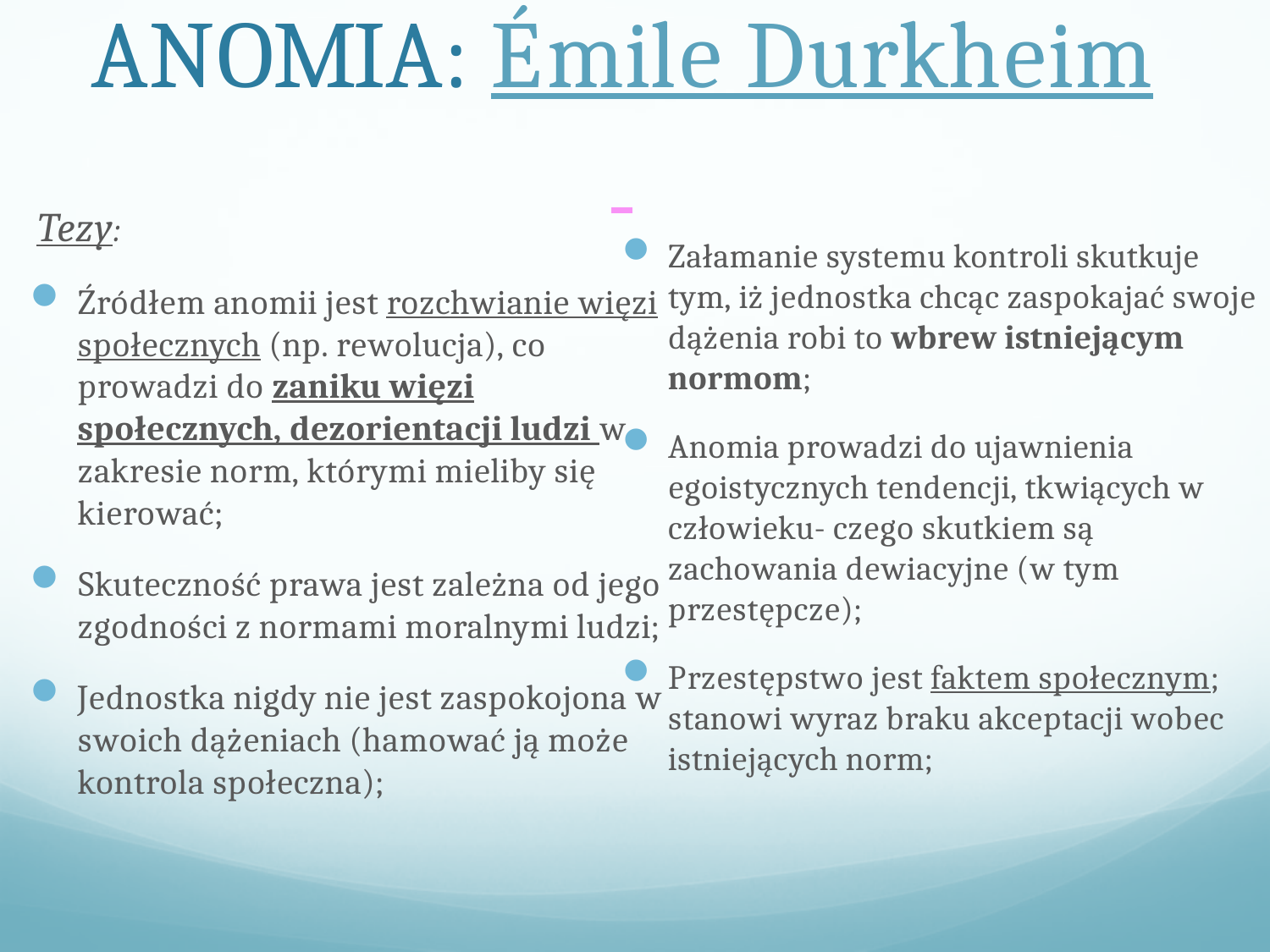

ANOMIA: Émile Durkheim
Tezy:
Źródłem anomii jest rozchwianie więzi społecznych (np. rewolucja), co prowadzi do zaniku więzi społecznych, dezorientacji ludzi w zakresie norm, którymi mieliby się kierować;
Skuteczność prawa jest zależna od jego zgodności z normami moralnymi ludzi;
Jednostka nigdy nie jest zaspokojona w swoich dążeniach (hamować ją może kontrola społeczna);

Załamanie systemu kontroli skutkuje tym, iż jednostka chcąc zaspokajać swoje dążenia robi to wbrew istniejącym normom;
Anomia prowadzi do ujawnienia egoistycznych tendencji, tkwiących w człowieku- czego skutkiem są zachowania dewiacyjne (w tym przestępcze);
Przestępstwo jest faktem społecznym; stanowi wyraz braku akceptacji wobec istniejących norm;